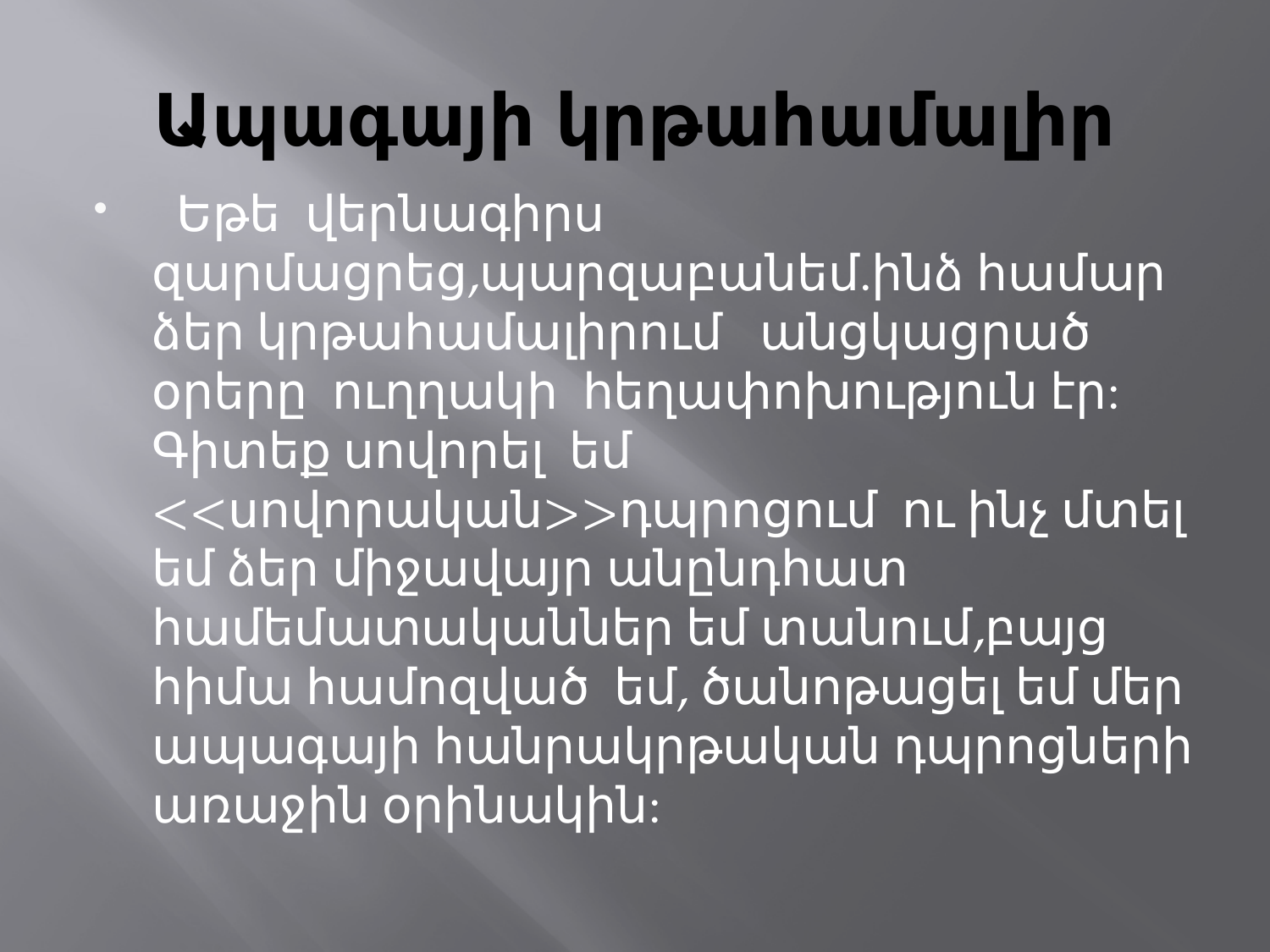

# Ապագայի կրթահամալիր
  Եթե  վերնագիրս   զարմացրեց,պարզաբանեմ.ինձ համար ձեր կրթահամալիրում   անցկացրած  օրերը  ուղղակի  հեղափոխություն էր: Գիտեք սովորել  եմ <<սովորական>>դպրոցում  ու ինչ մտել եմ ձեր միջավայր անընդհատ համեմատականներ եմ տանում,բայց հիմա համոզված  եմ, ծանոթացել եմ մեր ապագայի հանրակրթական դպրոցների առաջին օրինակին: